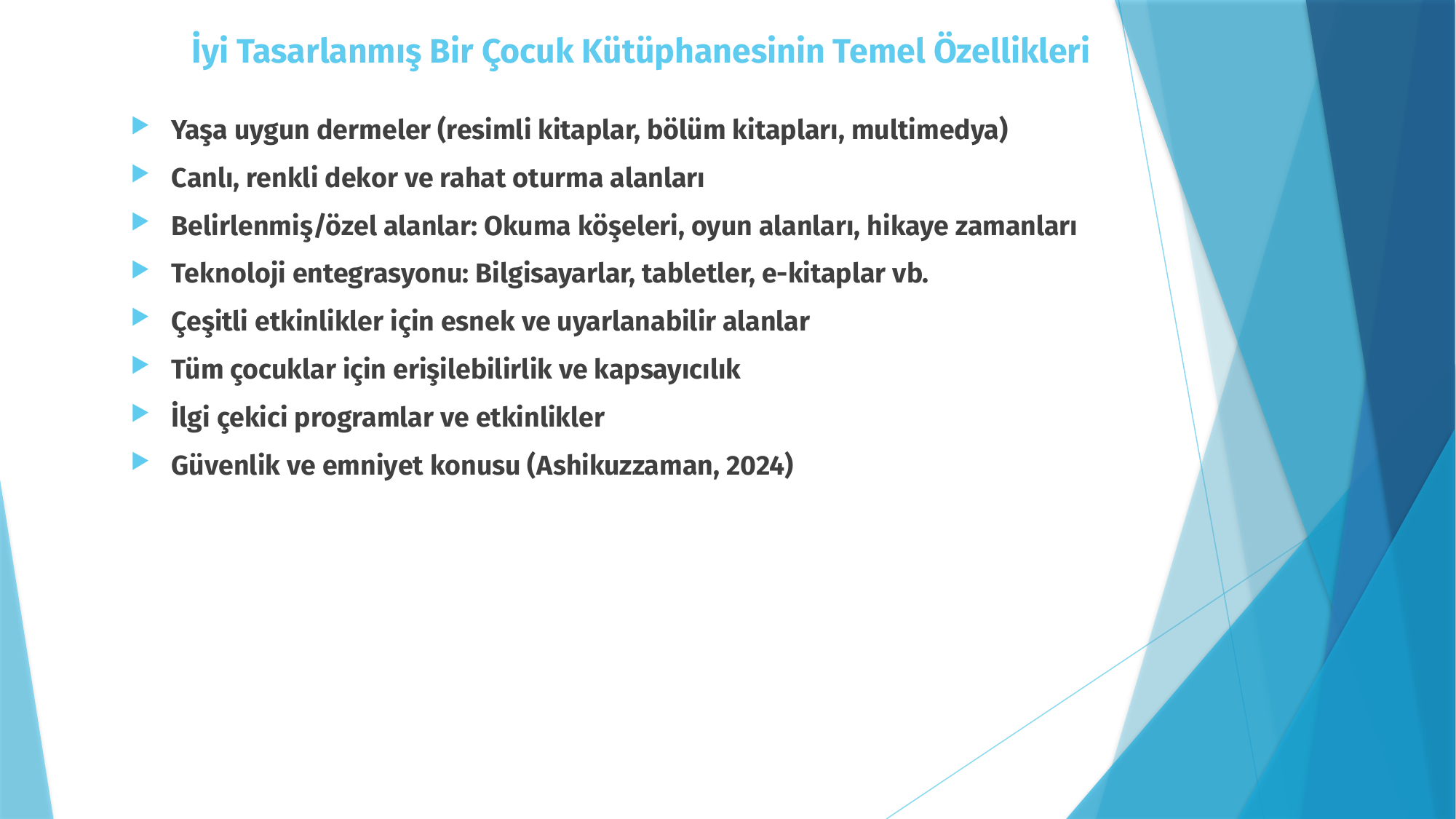

# İyi Tasarlanmış Bir Çocuk Kütüphanesinin Temel Özellikleri
Yaşa uygun dermeler (resimli kitaplar, bölüm kitapları, multimedya)
Canlı, renkli dekor ve rahat oturma alanları
Belirlenmiş/özel alanlar: Okuma köşeleri, oyun alanları, hikaye zamanları
Teknoloji entegrasyonu: Bilgisayarlar, tabletler, e-kitaplar vb.
Çeşitli etkinlikler için esnek ve uyarlanabilir alanlar
Tüm çocuklar için erişilebilirlik ve kapsayıcılık
İlgi çekici programlar ve etkinlikler
Güvenlik ve emniyet konusu (Ashikuzzaman, 2024)